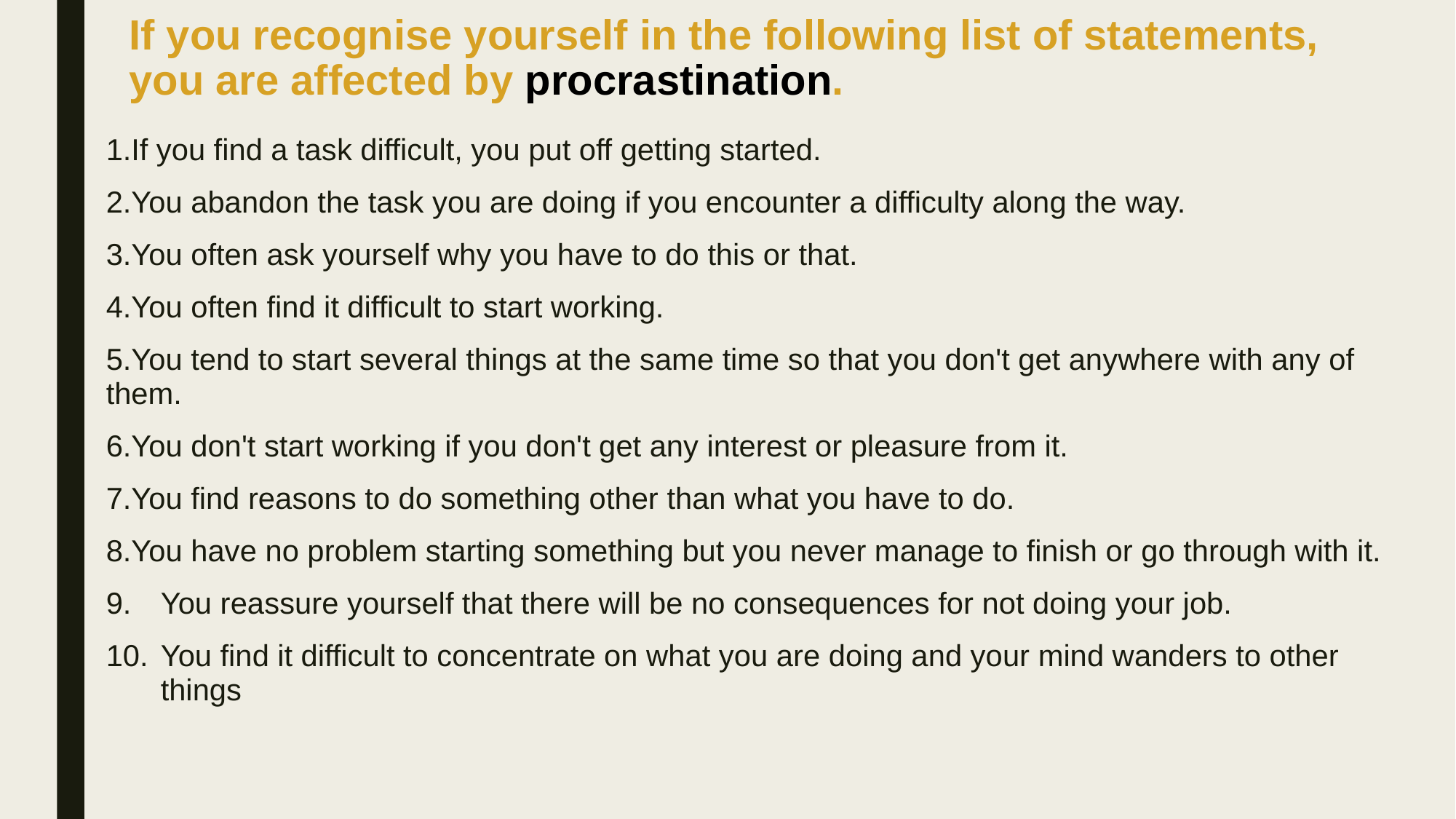

# If you recognise yourself in the following list of statements, you are affected by procrastination.
If you find a task difficult, you put off getting started.
You abandon the task you are doing if you encounter a difficulty along the way.
You often ask yourself why you have to do this or that.
You often find it difficult to start working.
You tend to start several things at the same time so that you don't get anywhere with any of them.
You don't start working if you don't get any interest or pleasure from it.
You find reasons to do something other than what you have to do.
You have no problem starting something but you never manage to finish or go through with it.
You reassure yourself that there will be no consequences for not doing your job.
You find it difficult to concentrate on what you are doing and your mind wanders to other things